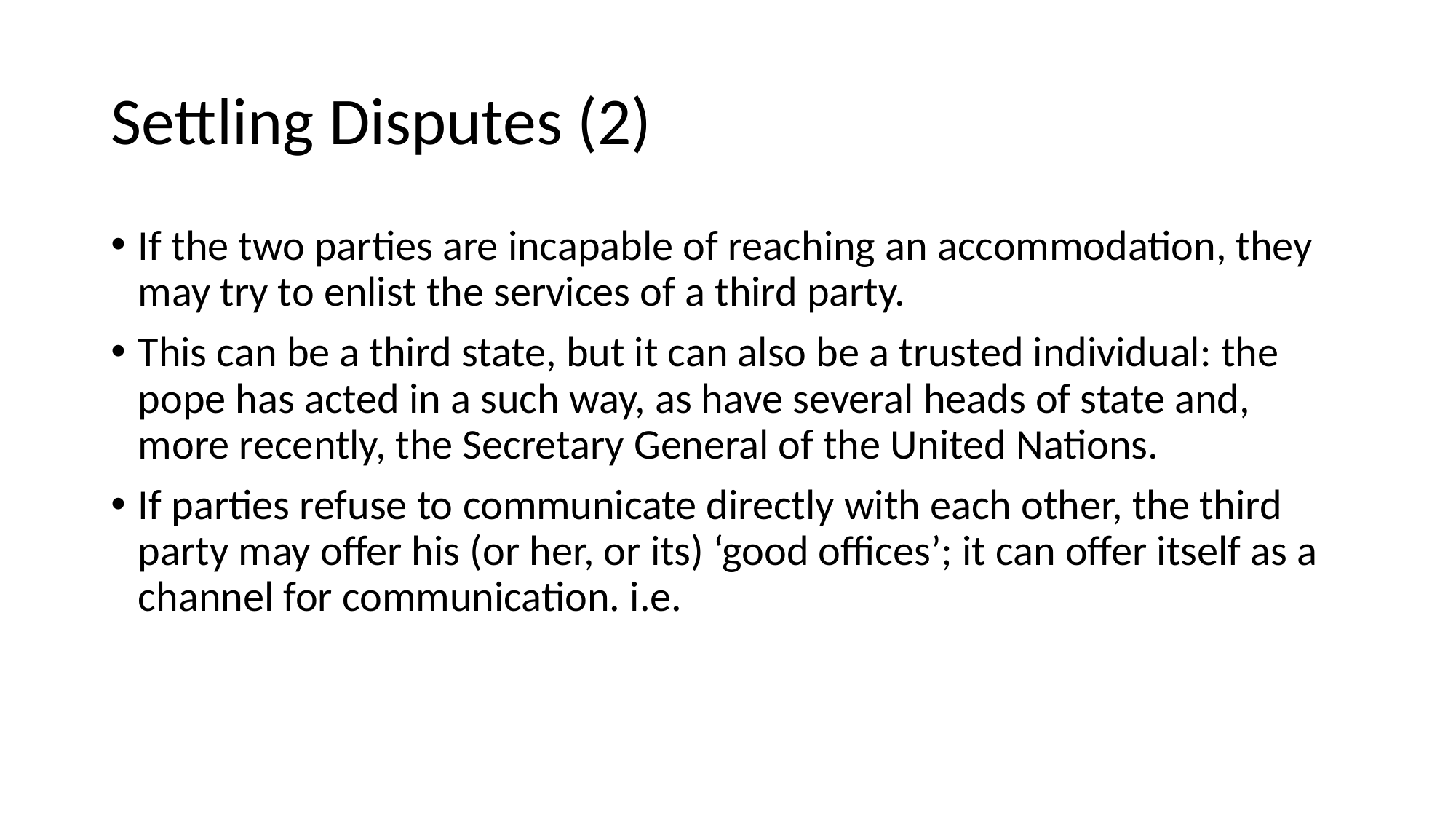

# Settling Disputes (2)
If the two parties are incapable of reaching an accommodation, they may try to enlist the services of a third party.
This can be a third state, but it can also be a trusted individual: the pope has acted in a such way, as have several heads of state and, more recently, the Secretary General of the United Nations.
If parties refuse to communicate directly with each other, the third party may offer his (or her, or its) ‘good offices’; it can offer itself as a channel for communication. i.e.